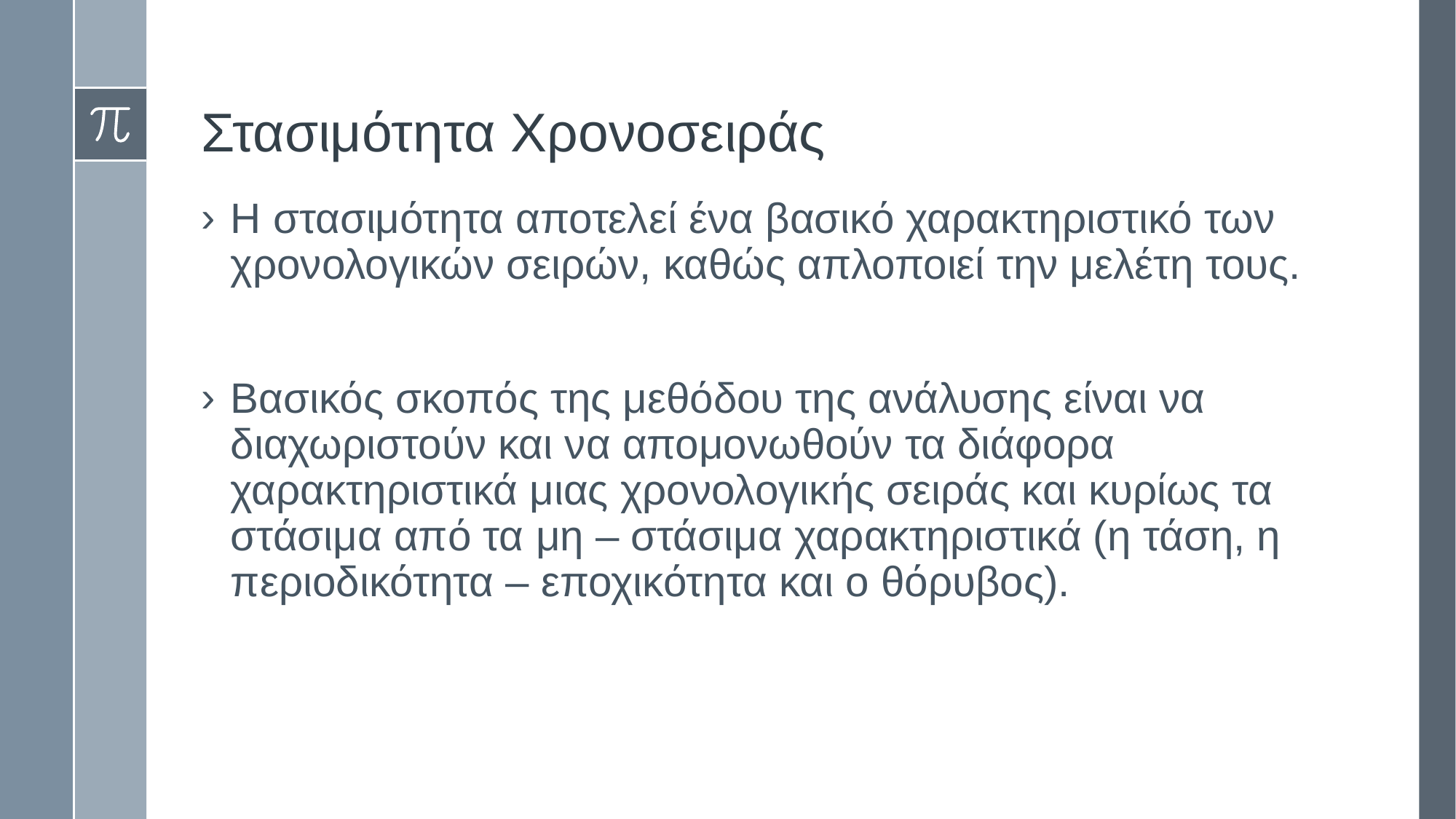

# Στασιμότητα Χρονοσειράς
Η στασιμότητα αποτελεί ένα βασικό χαρακτηριστικό των χρονολογικών σειρών, καθώς απλοποιεί την μελέτη τους.

Βασικός σκοπός της μεθόδου της ανάλυσης είναι να διαχωριστούν και να απομονωθούν τα διάφορα χαρακτηριστικά μιας χρονολογικής σειράς και κυρίως τα στάσιμα από τα μη – στάσιμα χαρακτηριστικά (η τάση, η περιοδικότητα – εποχικότητα και ο θόρυβος).